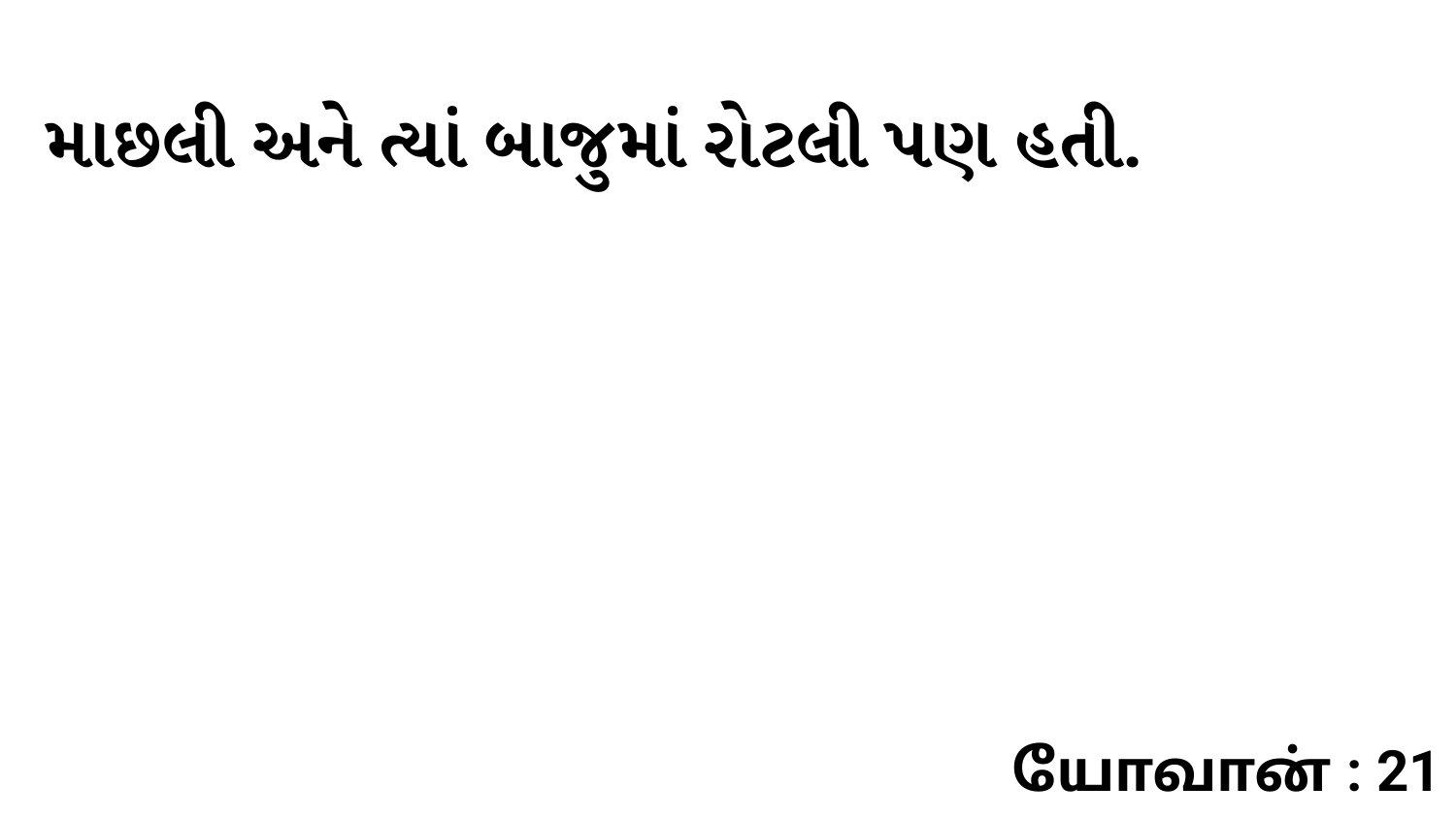

માછલી અને ત્યાં બાજુમાં રોટલી પણ હતી.
யோவான் : 21